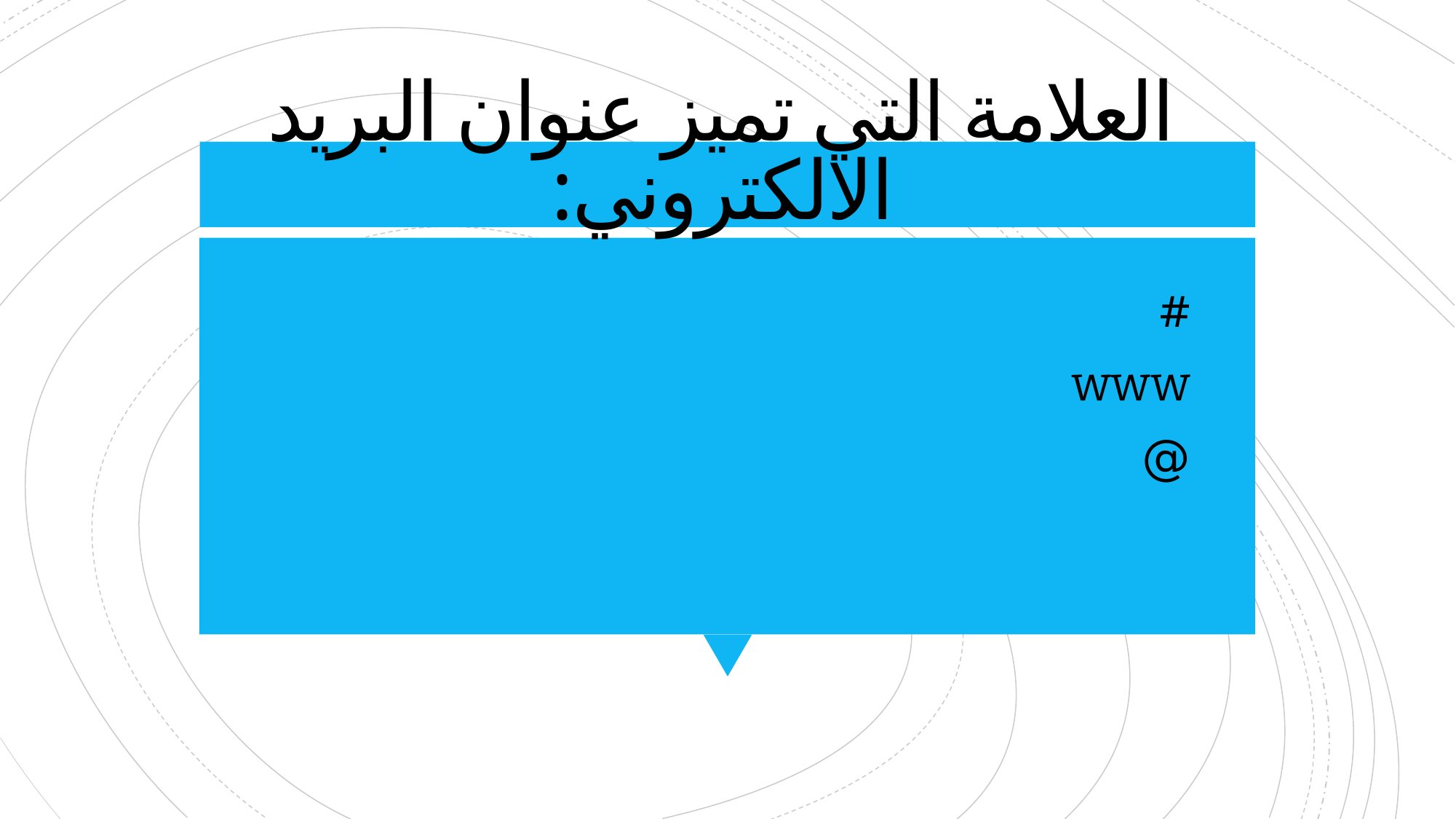

# العلامة التي تميز عنوان البريد الالكتروني:
#
www
@